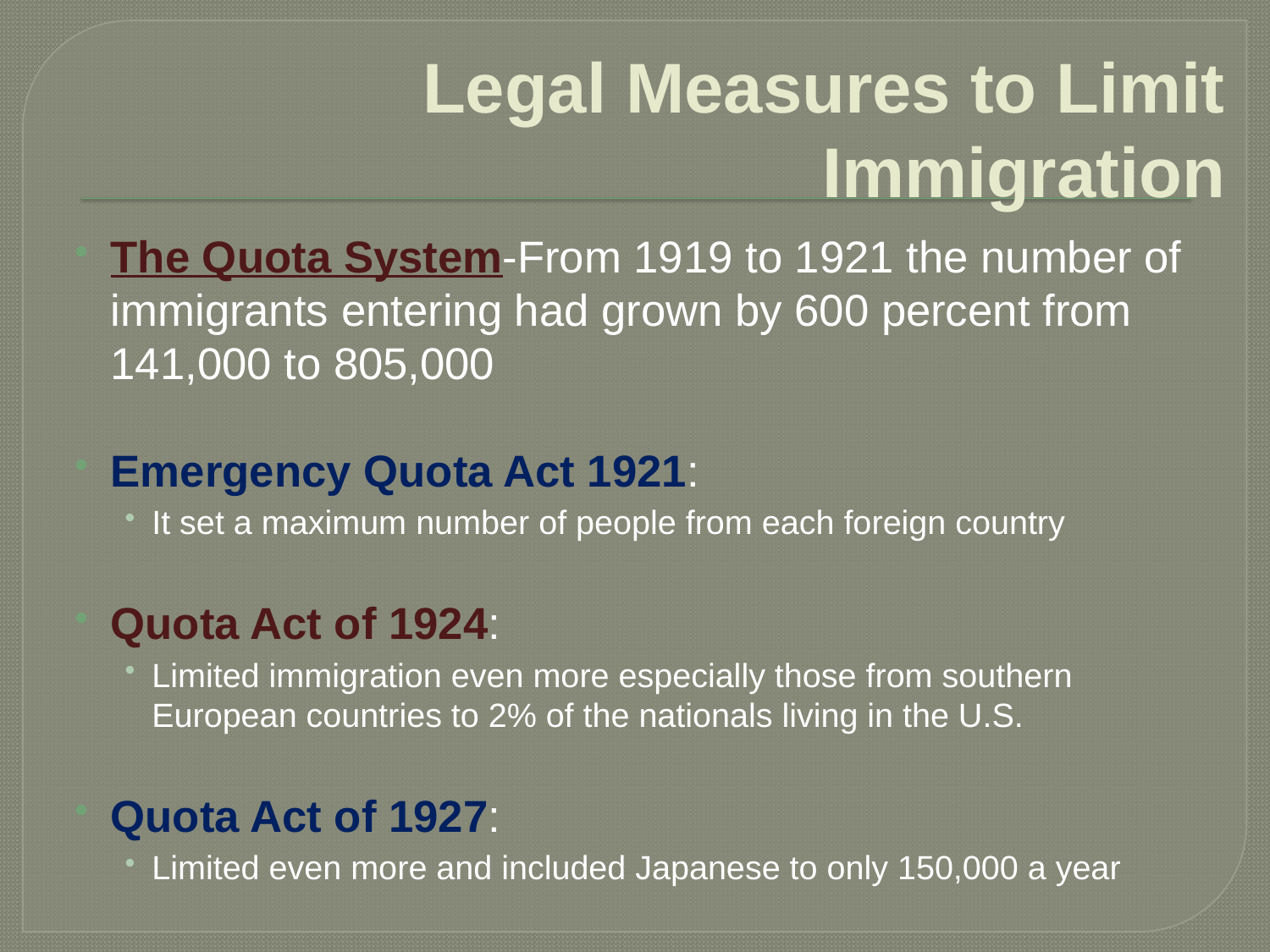

# Legal Measures to Limit Immigration
The Quota System-From 1919 to 1921 the number of immigrants entering had grown by 600 percent from 141,000 to 805,000

Emergency Quota Act 1921:
It set a maximum number of people from each foreign country

Quota Act of 1924:
Limited immigration even more especially those from southern European countries to 2% of the nationals living in the U.S.

Quota Act of 1927:
Limited even more and included Japanese to only 150,000 a year